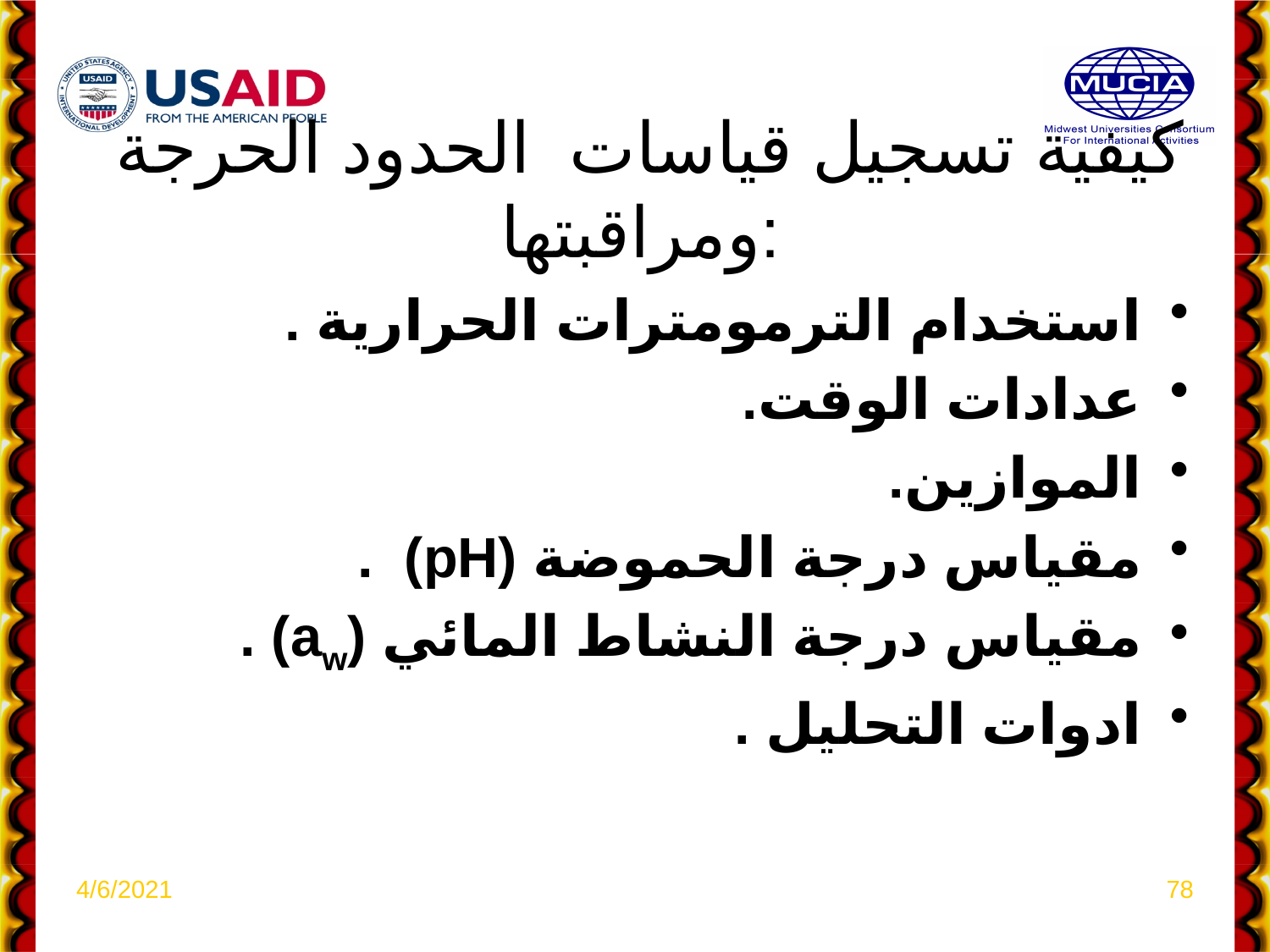

# كيفية تسجيل قياسات  الحدود الحرجة ومراقبتها:
استخدام الترمومترات الحرارية .
عدادات الوقت.
الموازين.
مقياس درجة الحموضة (pH)  .
مقياس درجة النشاط المائي (aw) .
ادوات التحليل .
4/6/2021
78